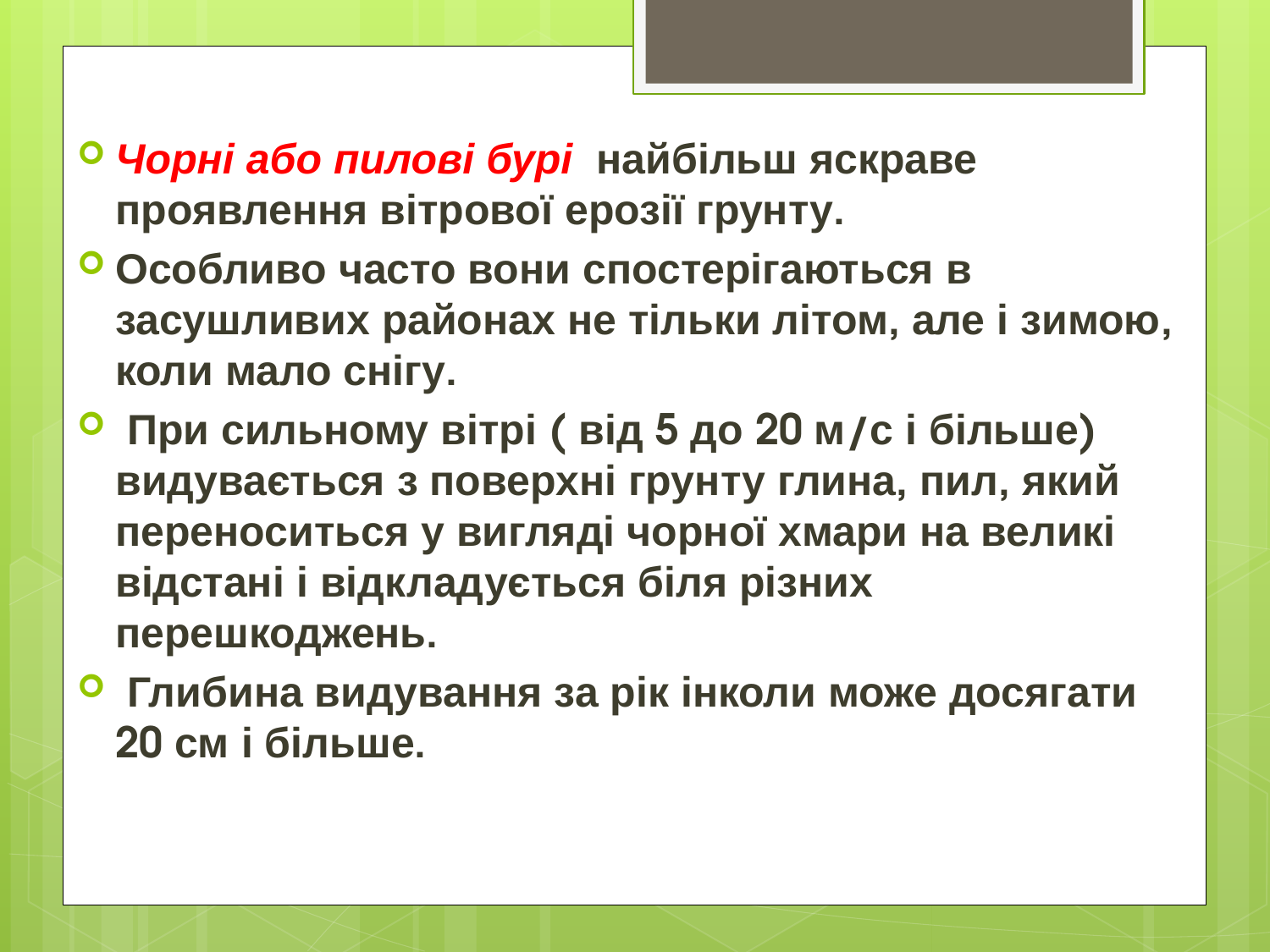

Чорні або пилові бурі  найбільш яскраве проявлення вітрової ерозії грунту.
Особливо часто вони спостерігаються в засушливих районах не тільки літом, але і зимою, коли мало снігу.
 При сильному вітрі ( від 5 до 20 м/с і більше) видувається з поверхні грунту глина, пил, який переноситься у вигляді чорної хмари на великі відстані і відкладується біля різних перешкоджень.
 Глибина видування за рік інколи може досягати 20 см і більше.